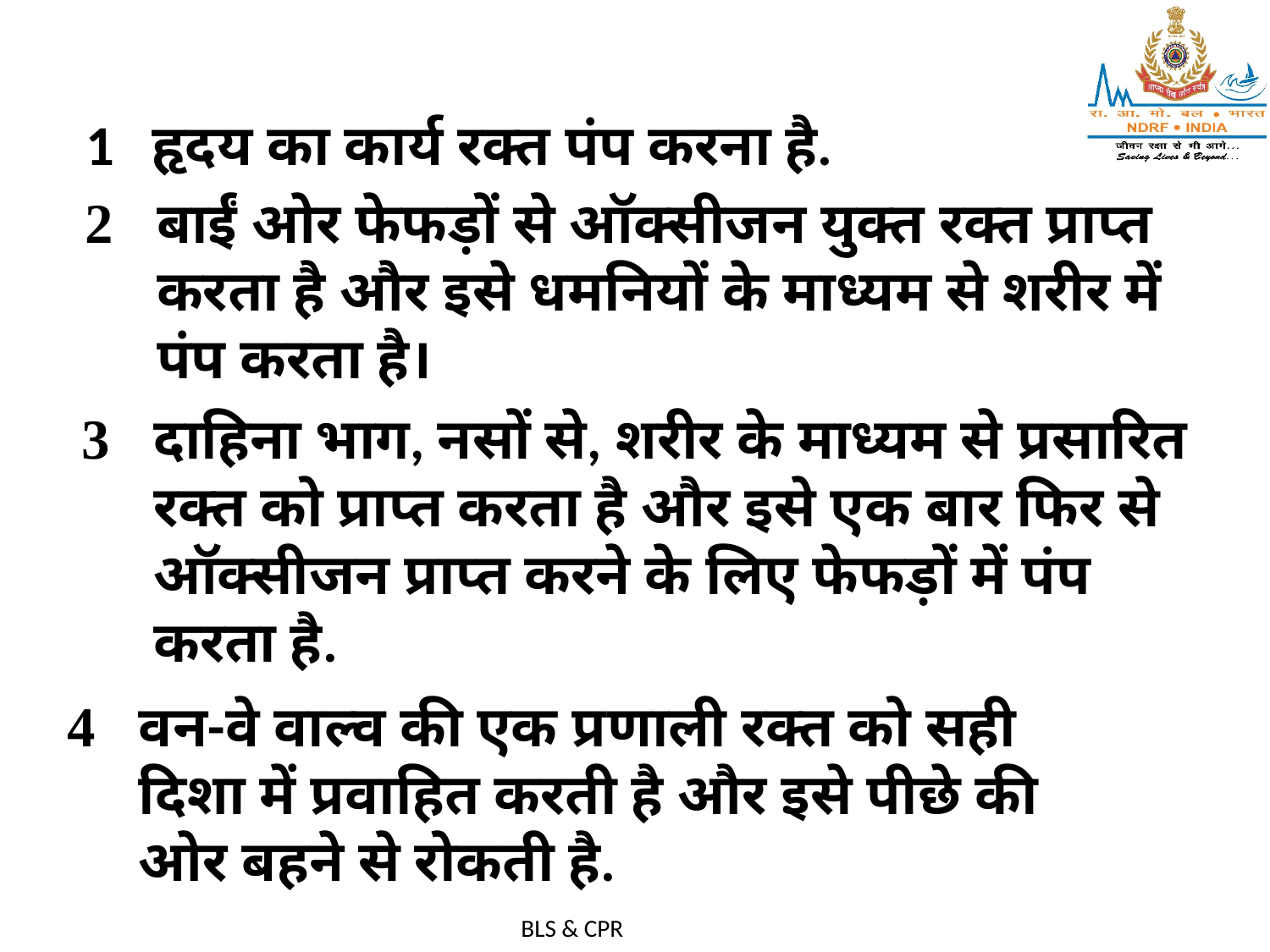

1   हृदय का कार्य रक्त पंप करना है.

बाईं ओर फेफड़ों से ऑक्सीजन युक्त रक्त प्राप्त करता है और इसे धमनियों के माध्यम से शरीर में पंप करता है।
दाहिना भाग, नसों से, शरीर के माध्यम से प्रसारित रक्त को प्राप्त करता है और इसे एक बार फिर से ऑक्सीजन प्राप्त करने के लिए फेफड़ों में पंप करता है.
वन-वे वाल्व की एक प्रणाली रक्त को सही दिशा में प्रवाहित करती है और इसे पीछे की ओर बहने से रोकती है.

BLS & CPR